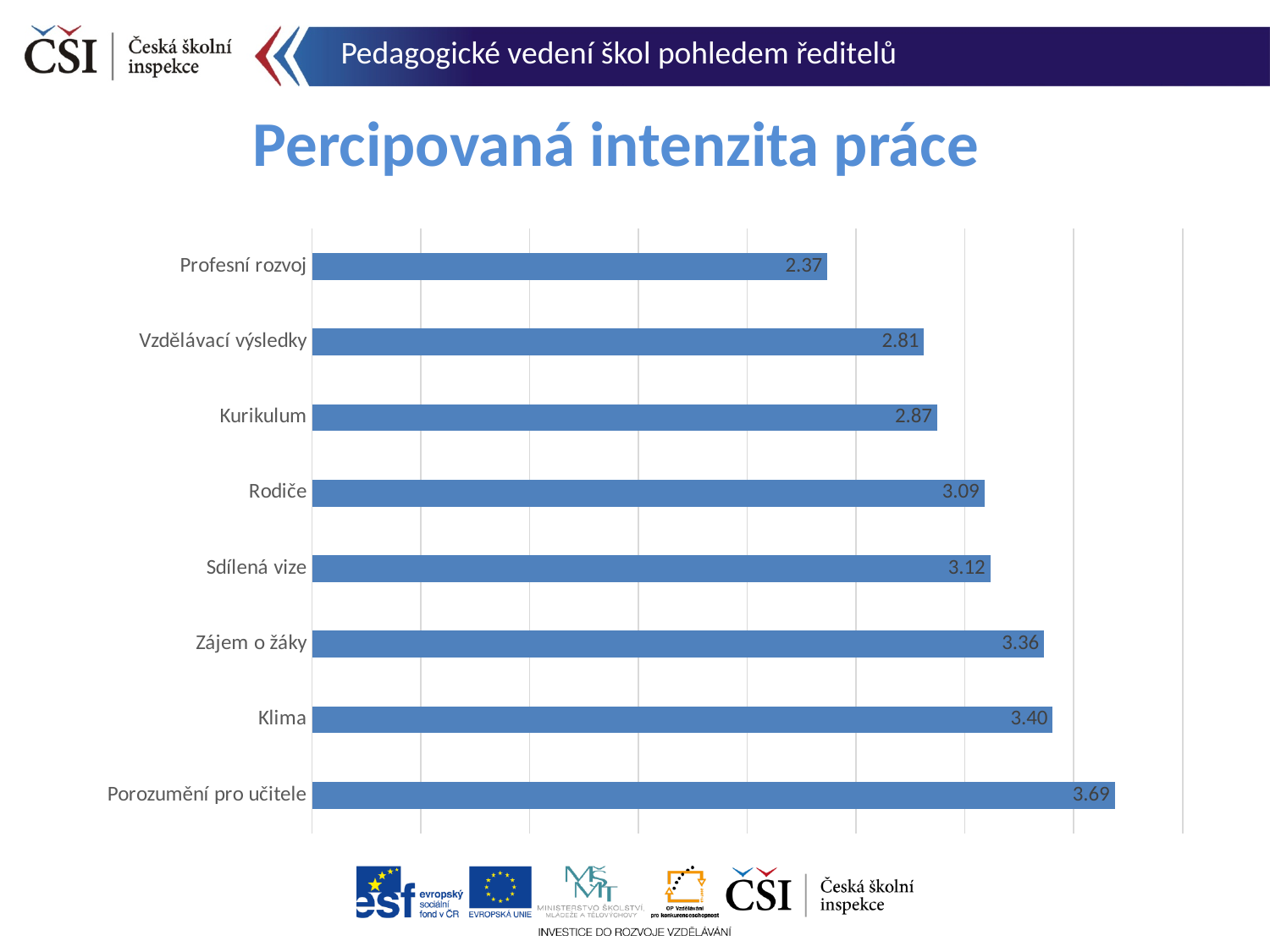

Pedagogické vedení škol pohledem ředitelů
# Percipovaná intenzita práce

### Chart

| Category |  |
|---|---|
| Porozumění pro učitele | 3.688113413304252 |
| Klima | 3.402823018458198 |
| Zájem o žáky | 3.363117453347973 |
| Sdílená vize | 3.1163916391639157 |
| Rodiče | 3.08896151053014 |
| Kurikulum | 2.8715846994535537 |
| Vzdělávací výsledky | 2.811546840958604 |
| Profesní rozvoj | 2.367566079295153 |